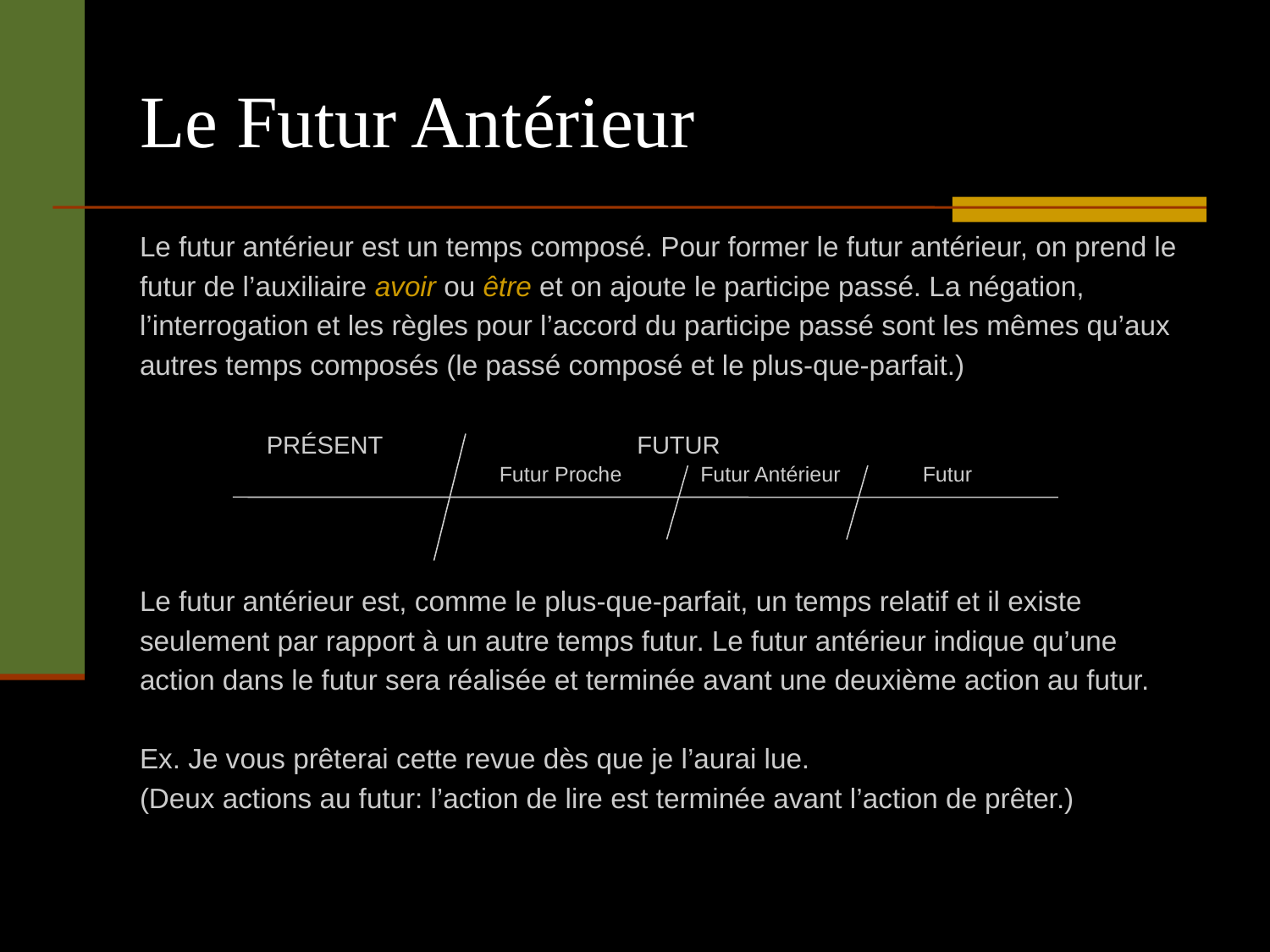

# Le Futur Antérieur
Le futur antérieur est un temps composé. Pour former le futur antérieur, on prend le
futur de l’auxiliaire avoir ou être et on ajoute le participe passé. La négation,
l’interrogation et les règles pour l’accord du participe passé sont les mêmes qu’aux
autres temps composés (le passé composé et le plus-que-parfait.)

Le futur antérieur est, comme le plus-que-parfait, un temps relatif et il existe
seulement par rapport à un autre temps futur. Le futur antérieur indique qu’une
action dans le futur sera réalisée et terminée avant une deuxième action au futur.

Ex. Je vous prêterai cette revue dès que je l’aurai lue.
(Deux actions au futur: l’action de lire est terminée avant l’action de prêter.)

PRÉSENT
FUTUR

Futur Proche
Futur Antérieur
Futur